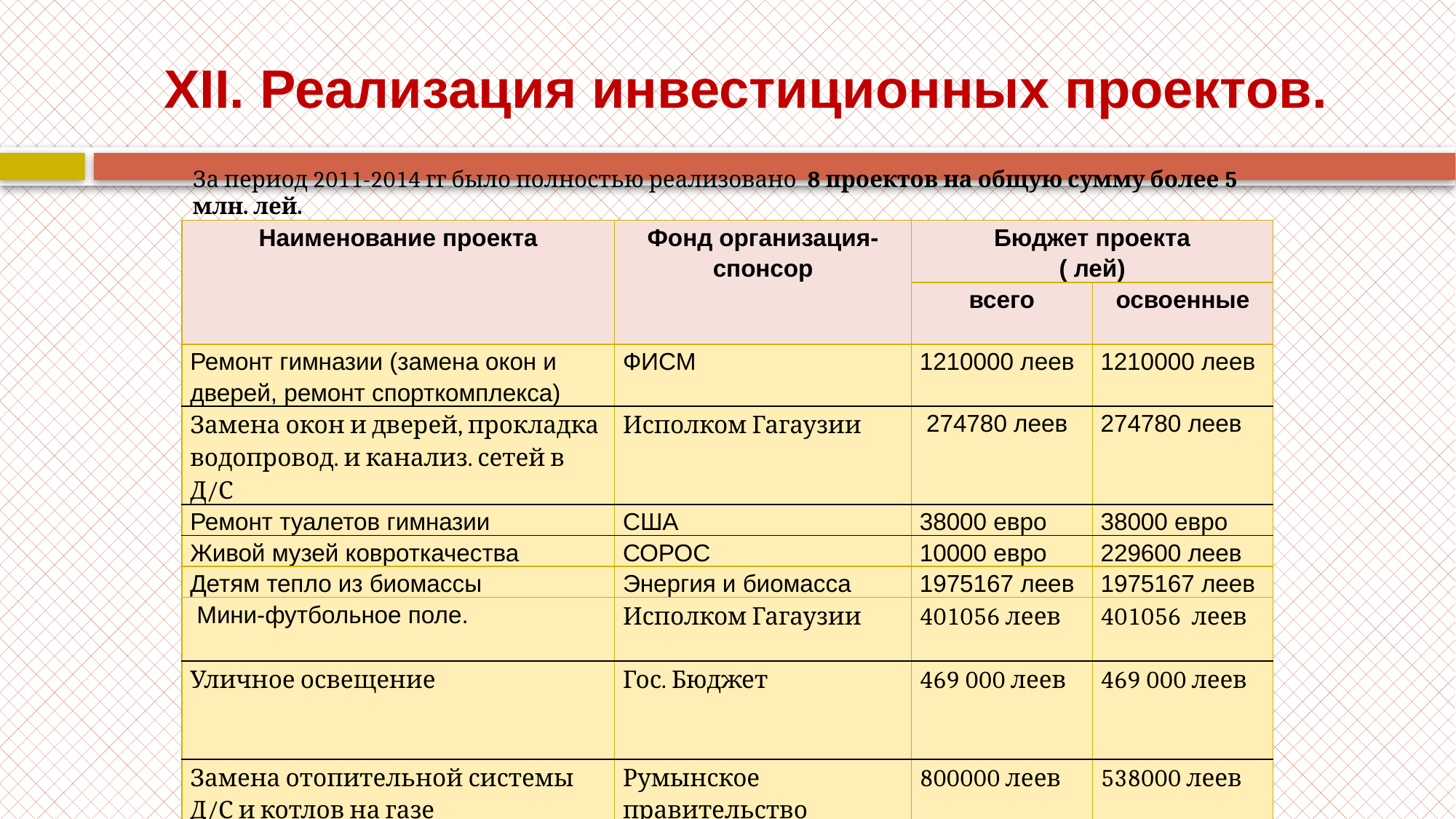

# XII. Реализация инвестиционных проектов.
За период 2011-2014 гг было полностью реализовано  8 проектов на общую сумму более 5 млн. лей.

| Наименование проекта | Фонд организация- спонсор | Бюджет проекта ( лей) |  |
| --- | --- | --- | --- |
|  |  | всего | освоенные |
| Ремонт гимназии (замена окон и дверей, ремонт спорткомплекса) | ФИСМ | 1210000 леев | 1210000 леев |
| Замена окон и дверей, прокладка водопровод. и канализ. сетей в Д/С | Исполком Гагаузии | 274780 леев | 274780 леев |
| Ремонт туалетов гимназии | США | 38000 евро | 38000 евро |
| Живой музей ковроткачества | СОРОС | 10000 евро | 229600 леев |
| Детям тепло из биомассы | Энергия и биомасса | 1975167 леев | 1975167 леев |
| Мини-футбольное поле. | Исполком Гагаузии | 401056 леев | 401056 леев |
| Уличное освещение | Гос. Бюджет | 469 000 леев | 469 000 леев |
| Замена отопительной системы Д/С и котлов на газе | Румынское правительство | 800000 леев | 538000 леев |
|  |
| --- |